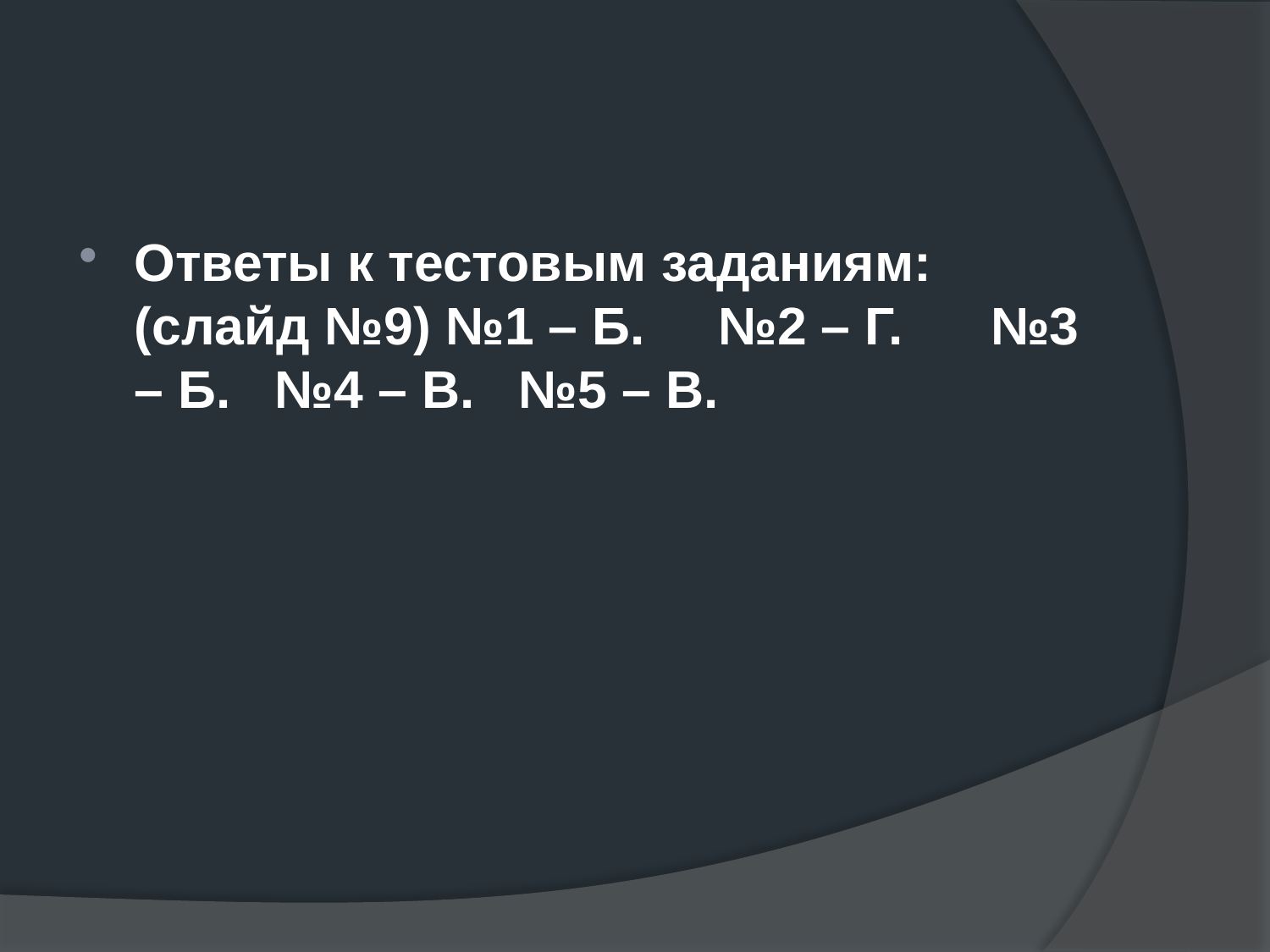

#
Ответы к тестовым заданиям: (слайд №9) №1 – Б.     №2 – Г.      №3 – Б.   №4 – В.   №5 – В.